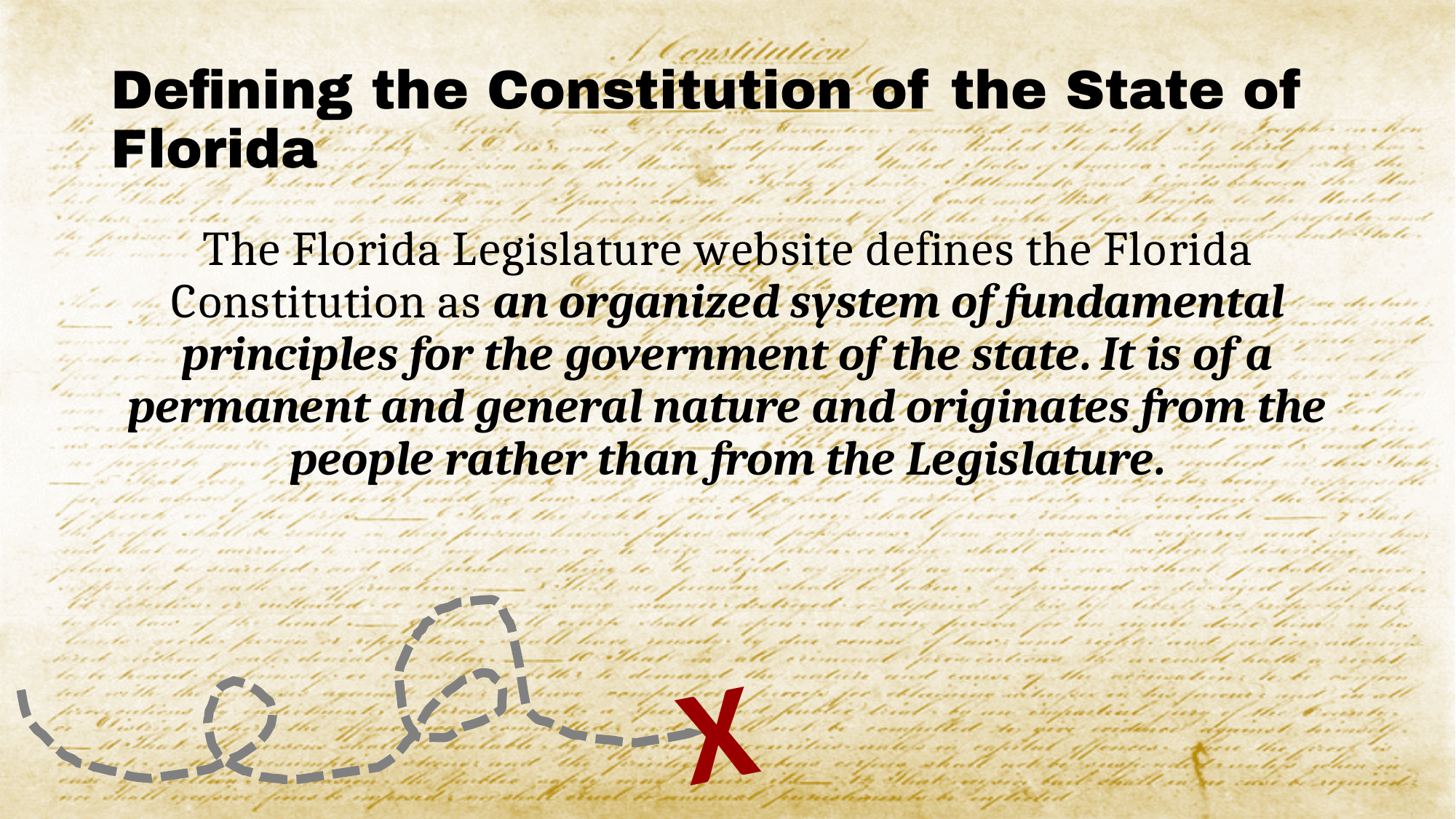

# Defining the Constitution of the State of Florida
The Florida Legislature website defines the Florida Constitution as an organized system of fundamental principles for the government of the state. It is of a permanent and general nature and originates from the people rather than from the Legislature.